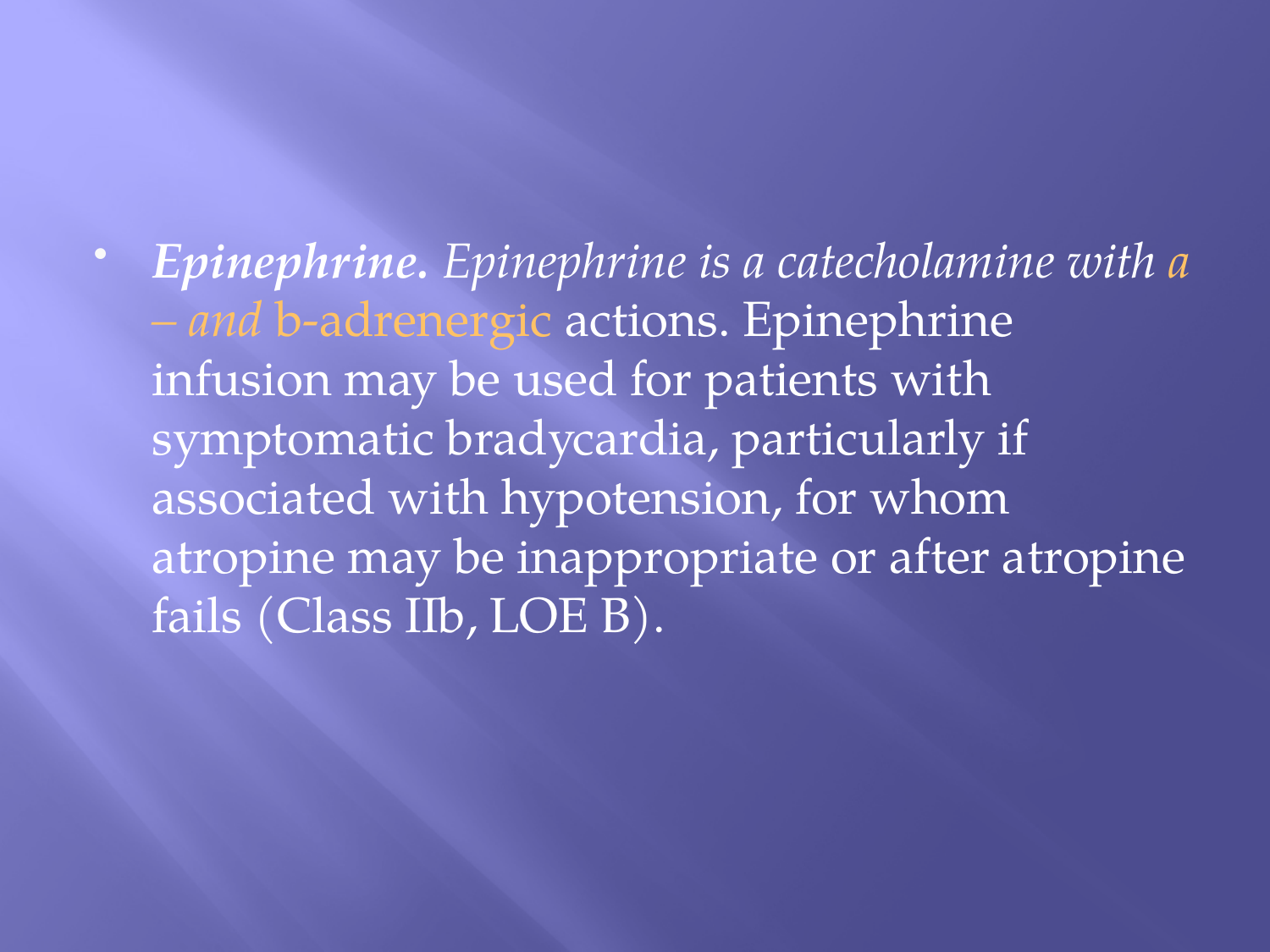

#
Epinephrine. Epinephrine is a catecholamine with a – and b-adrenergic actions. Epinephrine infusion may be used for patients with symptomatic bradycardia, particularly if associated with hypotension, for whom atropine may be inappropriate or after atropine fails (Class IIb, LOE B).